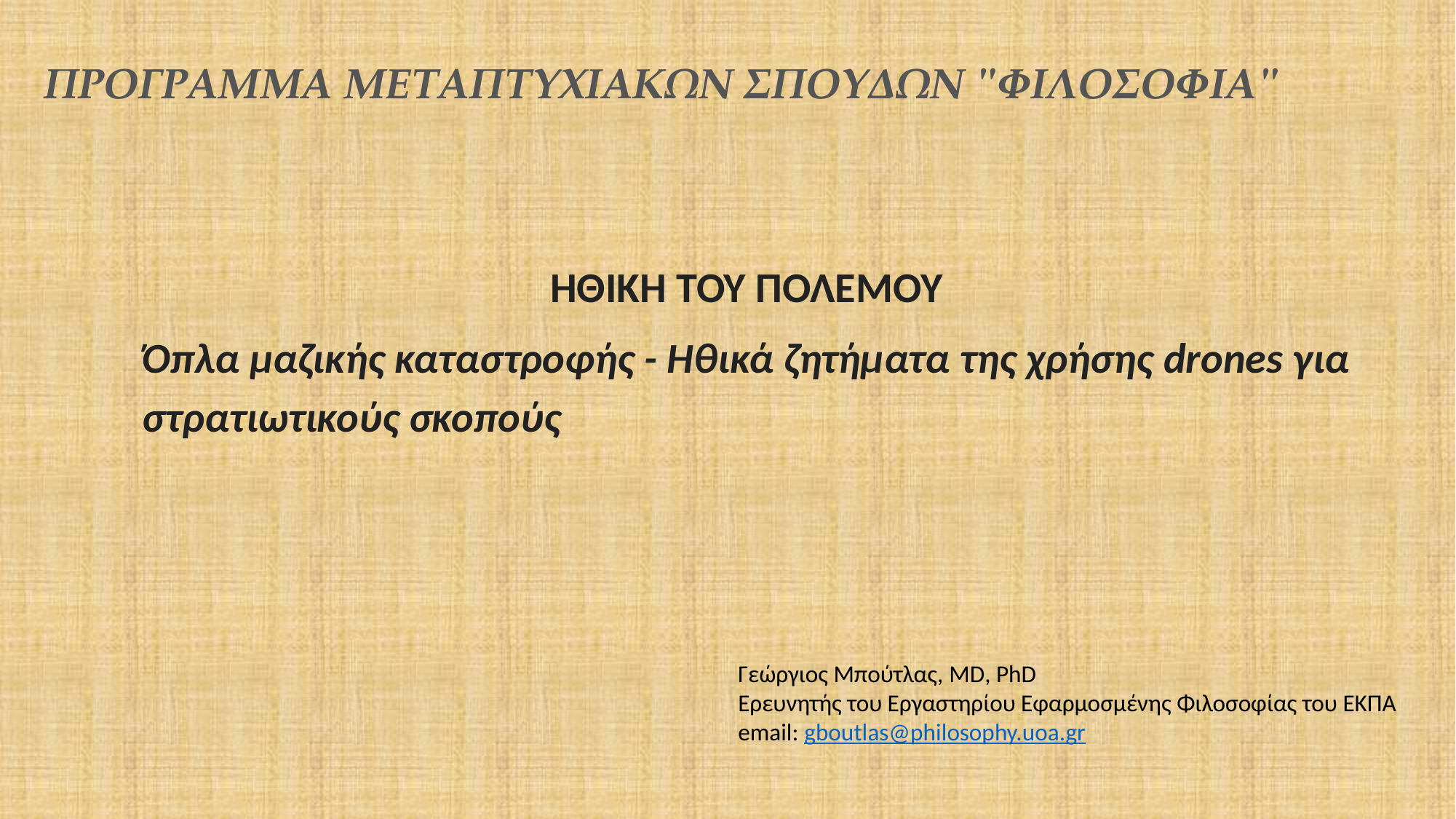

ΠΡΟΓΡΑΜΜΑ ΜΕΤΑΠΤΥΧΙΑΚΩΝ ΣΠΟΥΔΩΝ "ΦΙΛΟΣΟΦΙΑ"
ΗΘΙΚΗ ΤΟΥ ΠΟΛΕΜΟΥ
Όπλα μαζικής καταστροφής - Ηθικά ζητήματα της χρήσης drones για στρατιωτικούς σκοπούς
Γεώργιος Μπούτλας, MD, PhD
Ερευνητής του Εργαστηρίου Εφαρμοσμένης Φιλοσοφίας του ΕΚΠΑ
email: gboutlas@philosophy.uoa.gr